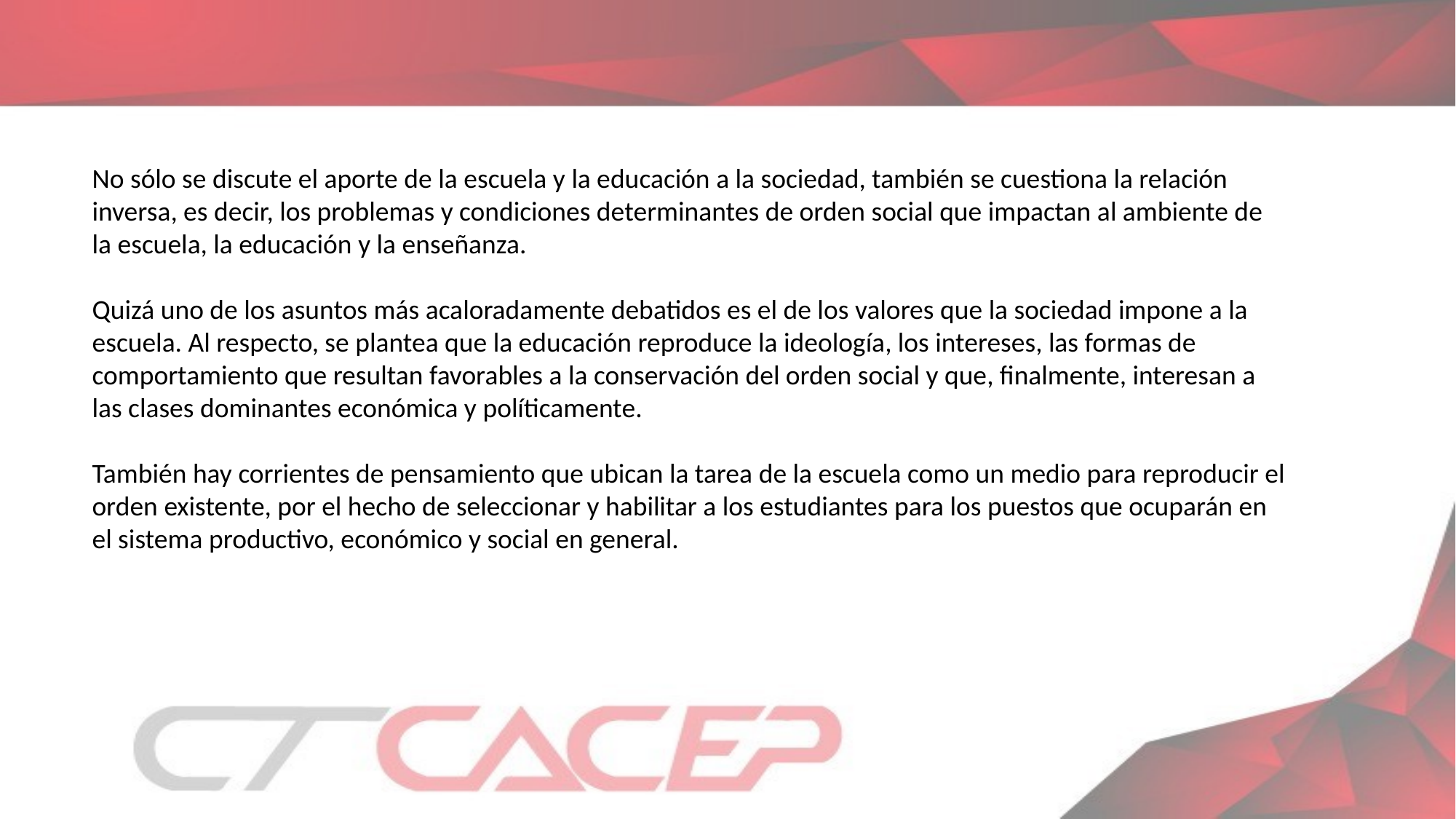

No sólo se discute el aporte de la escuela y la educación a la sociedad, también se cuestiona la relación inversa, es decir, los problemas y condiciones determinantes de orden social que impactan al ambiente de la escuela, la educación y la enseñanza.

Quizá uno de los asuntos más acaloradamente debatidos es el de los valores que la sociedad impone a la escuela. Al respecto, se plantea que la educación reproduce la ideología, los intereses, las formas de comportamiento que resultan favorables a la conservación del orden social y que, finalmente, interesan a las clases dominantes económica y políticamente.

También hay corrientes de pensamiento que ubican la tarea de la escuela como un medio para reproducir el orden existente, por el hecho de seleccionar y habilitar a los estudiantes para los puestos que ocuparán en el sistema productivo, económico y social en general.